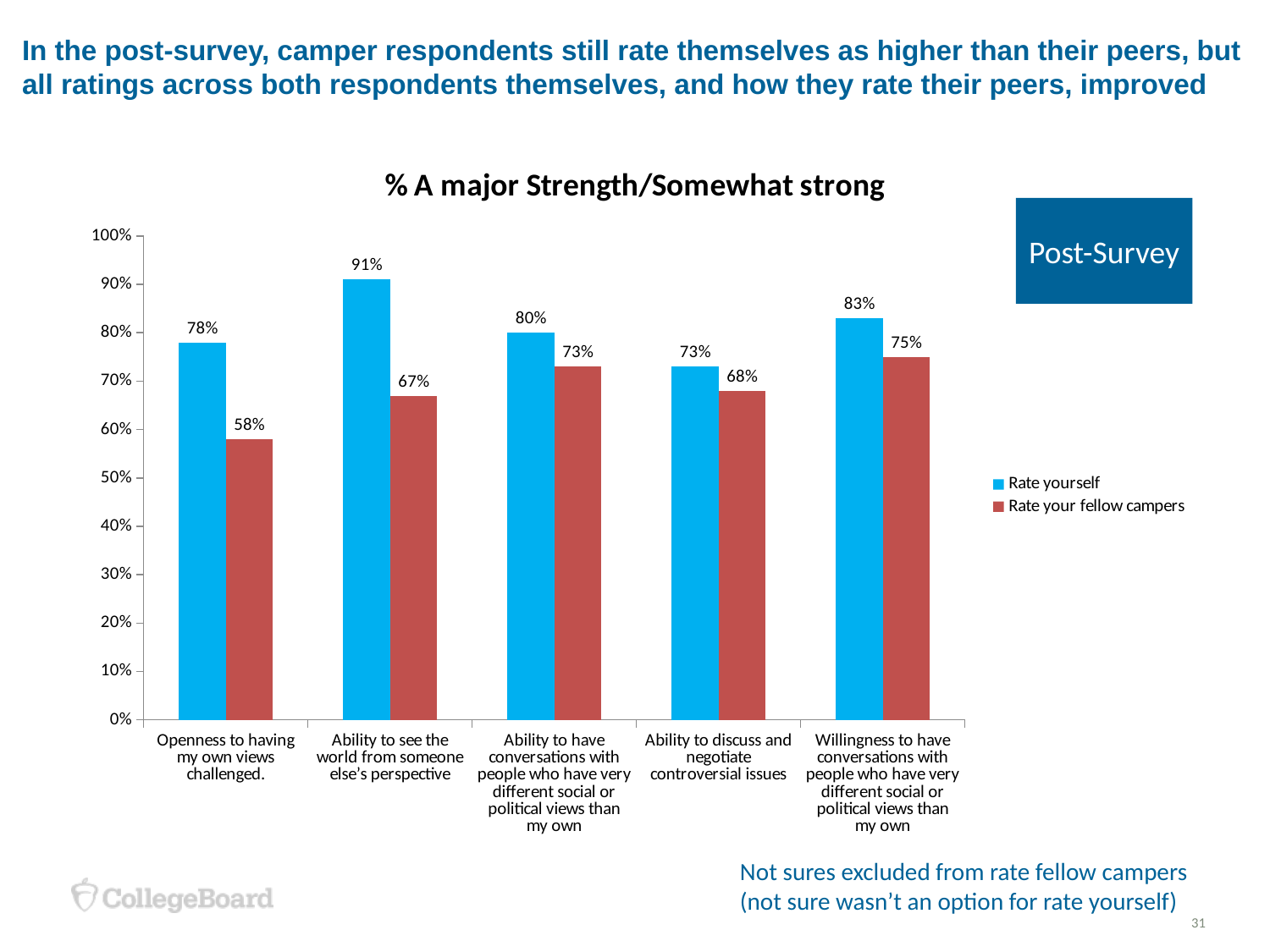

# In the post-survey, camper respondents still rate themselves as higher than their peers, but all ratings across both respondents themselves, and how they rate their peers, improved

### Chart: % A major Strength/Somewhat strong

| Category | Rate yourself | Rate your fellow campers |
|---|---|---|
| Openness to having my own views challenged. | 0.78 | 0.58 |
| Ability to see the world from someone else’s perspective | 0.91 | 0.67 |
| Ability to have conversations with people who have very different social or political views than my own | 0.8 | 0.73 |
| Ability to discuss and negotiate controversial issues | 0.73 | 0.68 |
| Willingness to have conversations with people who have very different social or political views than my own | 0.83 | 0.75 |
Post-Survey
Not sures excluded from rate fellow campers (not sure wasn’t an option for rate yourself)
31